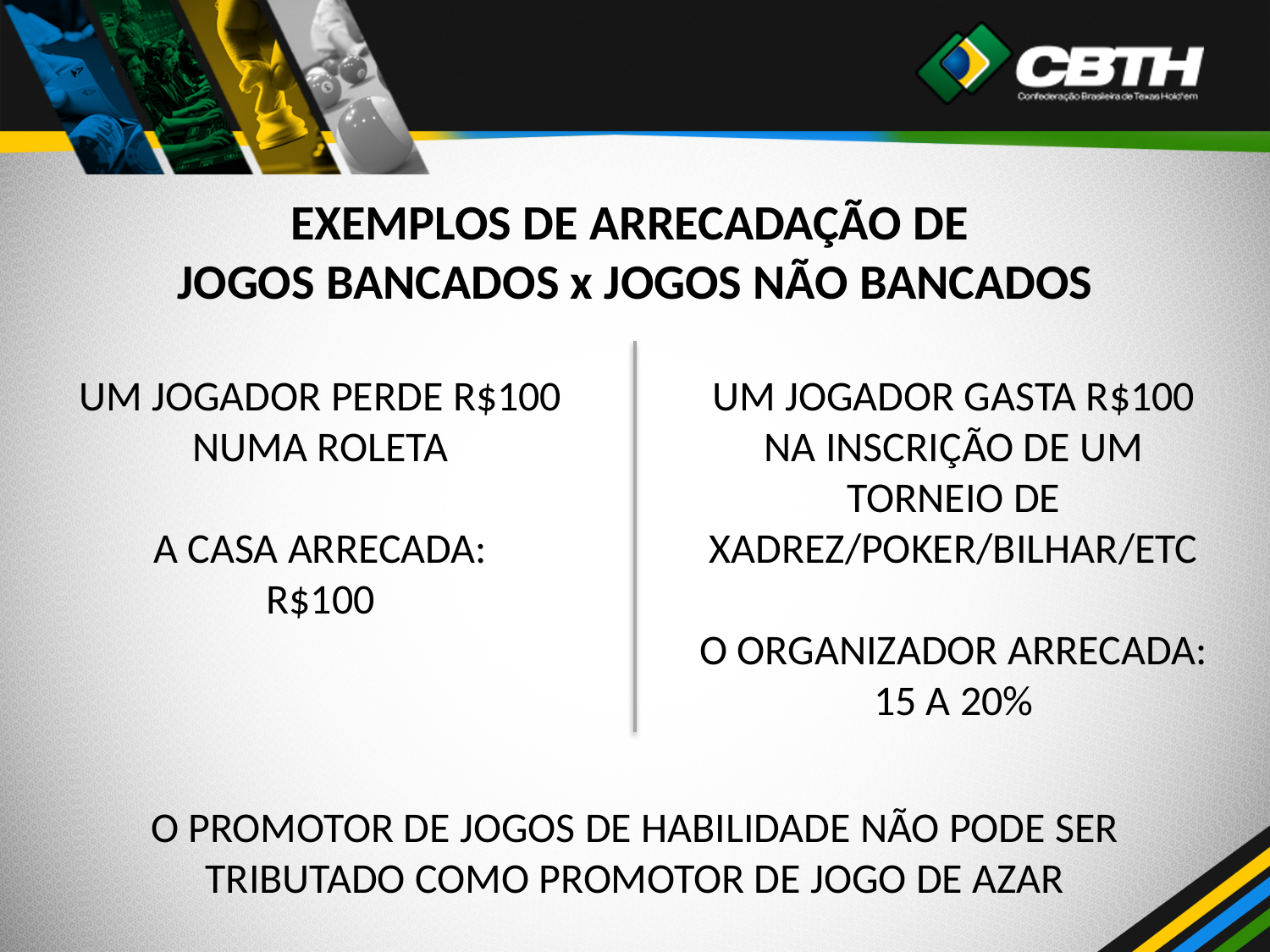

EXEMPLOS DE ARRECADAÇÃO DE
JOGOS BANCADOS x JOGOS NÃO BANCADOS
UM JOGADOR PERDE R$100 NUMA ROLETA

A CASA ARRECADA:
R$100

UM JOGADOR GASTA R$100 NA INSCRIÇÃO DE UM TORNEIO DE XADREZ/POKER/BILHAR/ETC

O ORGANIZADOR ARRECADA:
15 A 20%

O PROMOTOR DE JOGOS DE HABILIDADE NÃO PODE SER TRIBUTADO COMO PROMOTOR DE JOGO DE AZAR